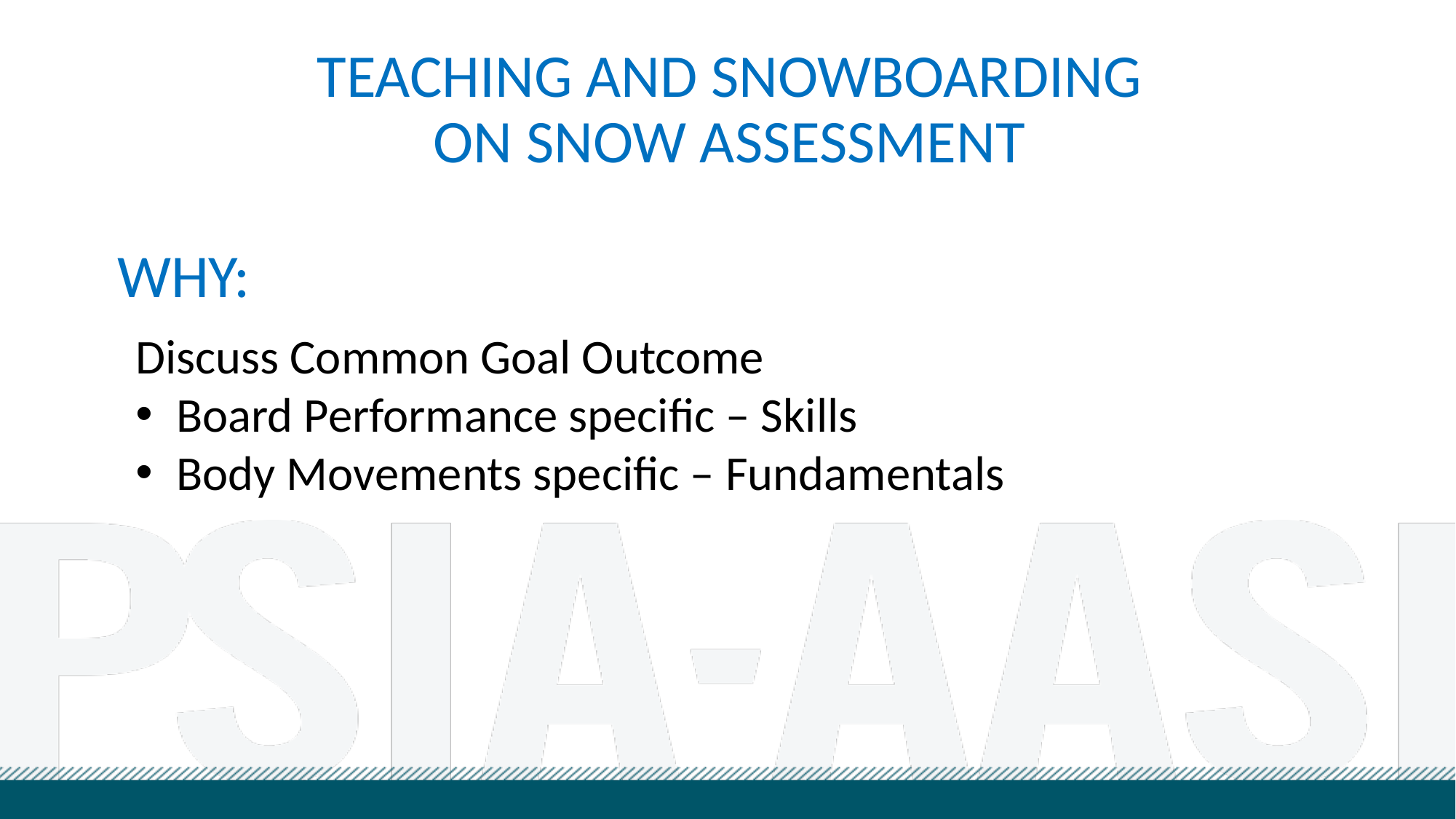

# TEACHING and snowboarding ON SNOW ASSESSMENT
 WhY:
Discuss Common Goal Outcome
Board Performance specific – Skills
Body Movements specific – Fundamentals